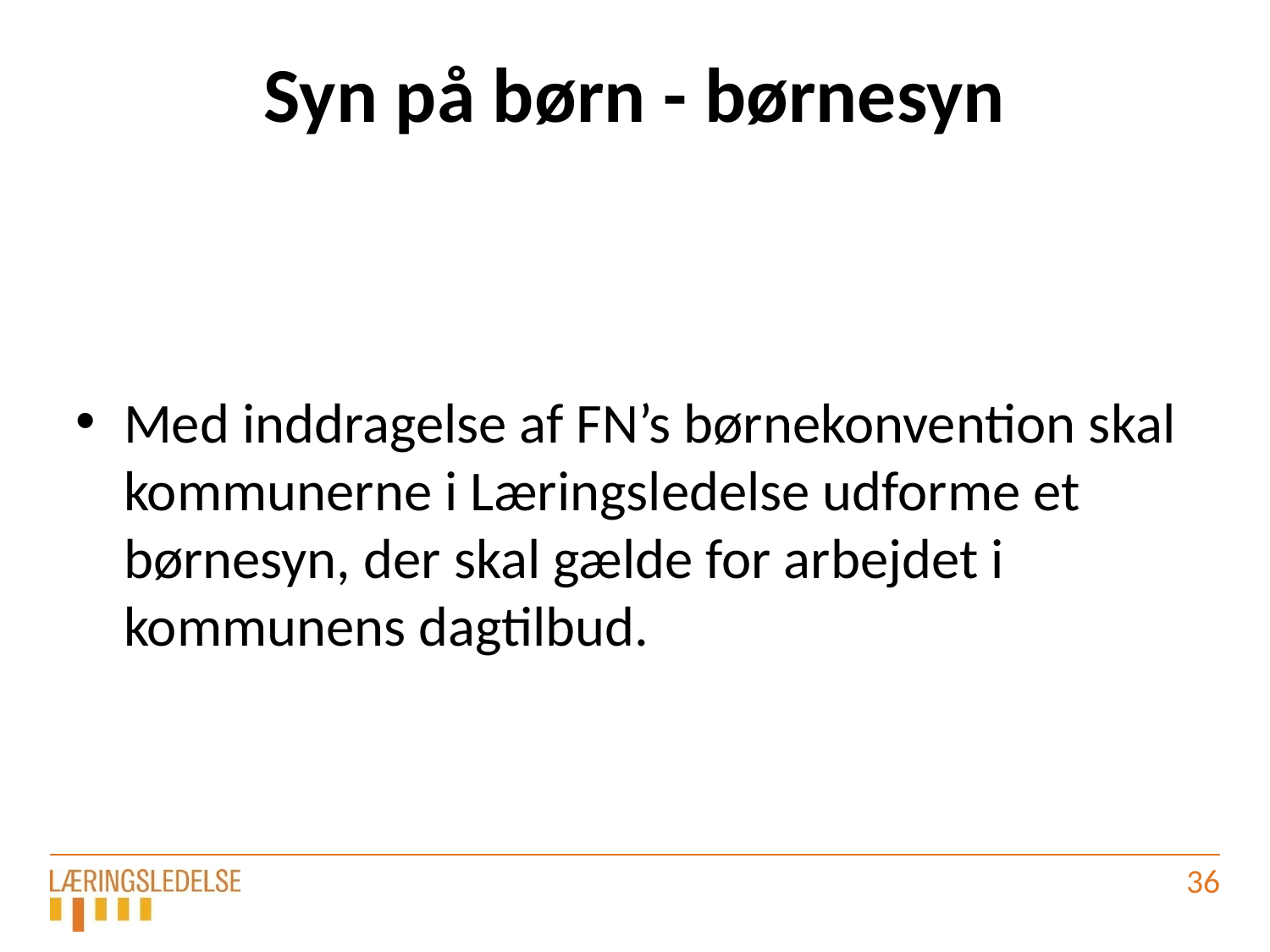

# Syn på børn - børnesyn

Med inddragelse af FN’s børnekonvention skal kommunerne i Læringsledelse udforme et børnesyn, der skal gælde for arbejdet i kommunens dagtilbud.
36